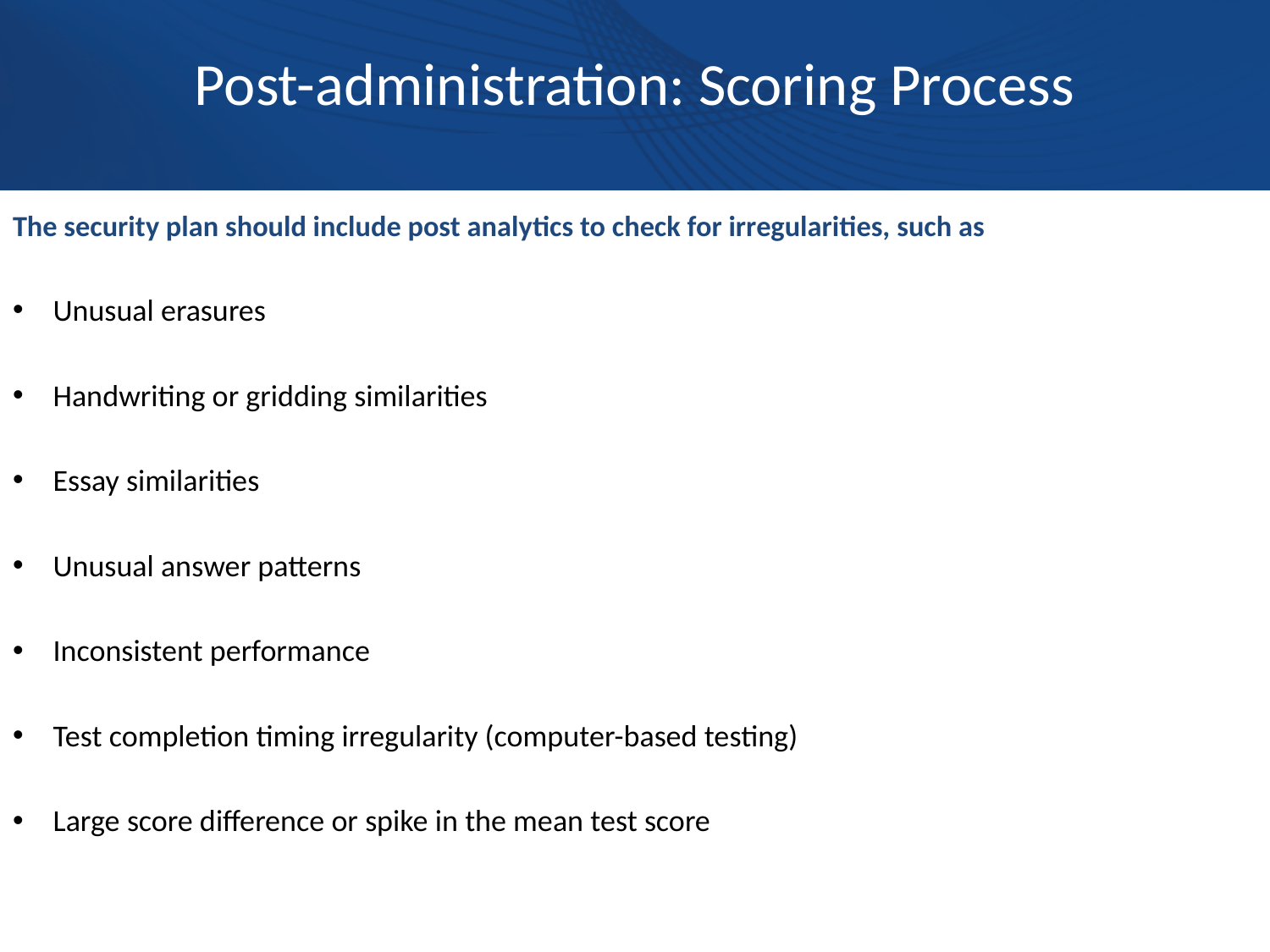

# Post-administration: Scoring Process
The security plan should include post analytics to check for irregularities, such as

Unusual erasures

Handwriting or gridding similarities

Essay similarities

Unusual answer patterns

Inconsistent performance

Test completion timing irregularity (computer-based testing)

Large score difference or spike in the mean test score